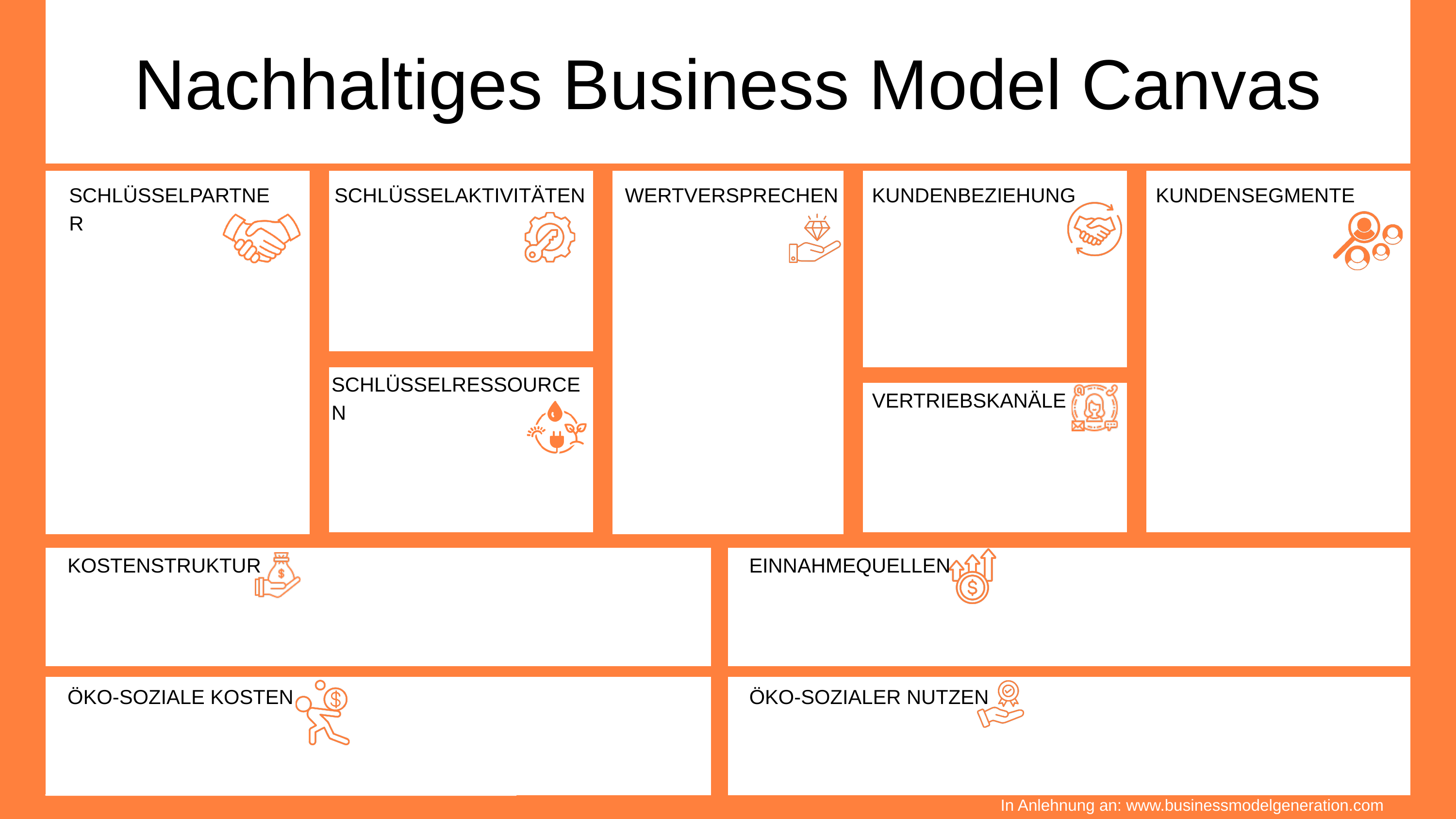

Nachhaltiges Business Model Canvas

SCHLÜSSELPARTNER
SCHLÜSSELAKTIVITÄTEN
WERTVERSPRECHEN
KUNDENBEZIEHUNG
KUNDENSEGMENTE

SCHLÜSSELRESSOURCEN

VERTRIEBSKANÄLE

KOSTENSTRUKTUR
EINNAHMEQUELLEN

ÖKO-SOZIALE KOSTEN

ÖKO-SOZIALER NUTZEN

In Anlehnung an: www.businessmodelgeneration.com